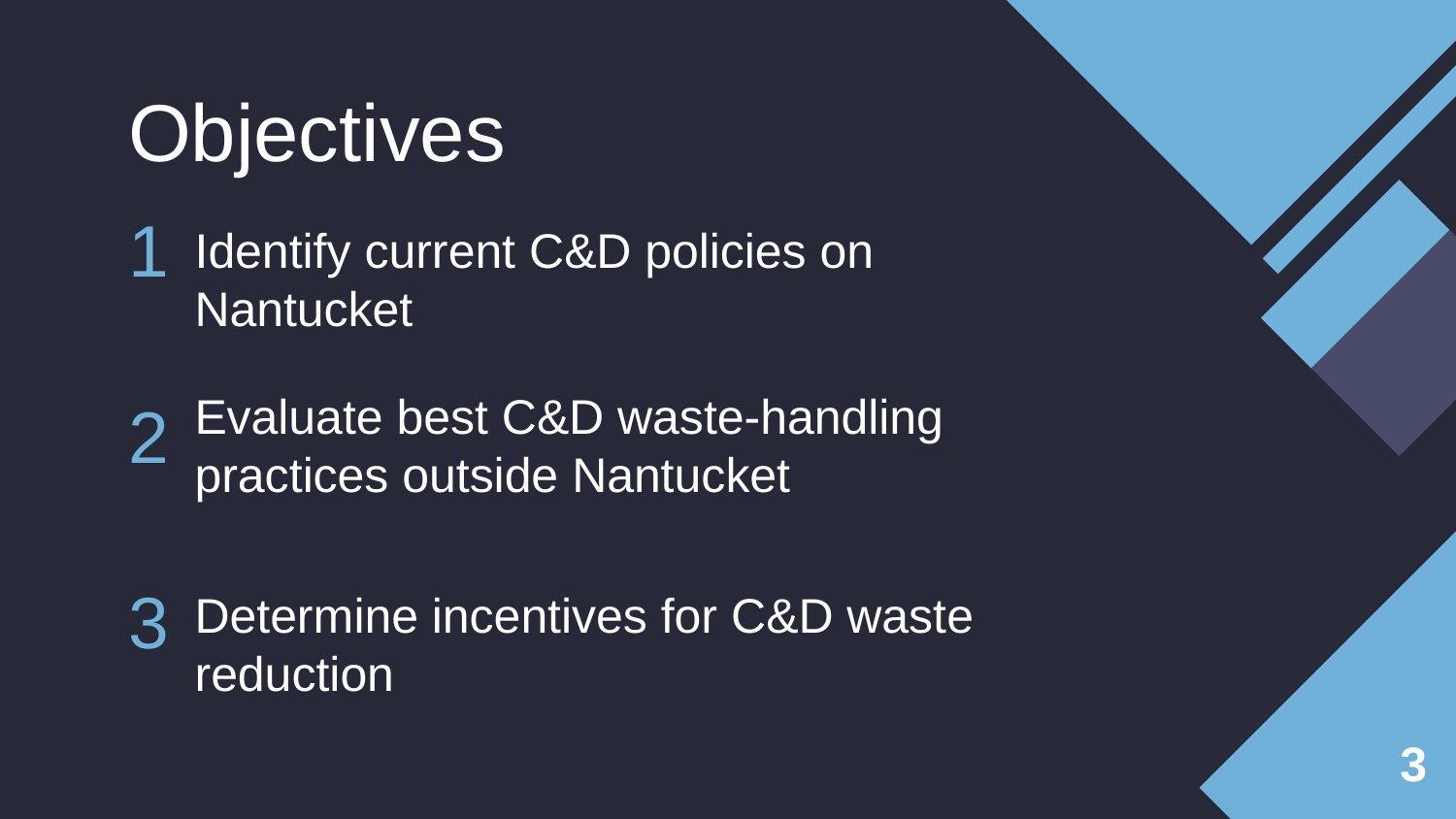

# Objectives
Identify current C&D policies on Nantucket
1
Evaluate best C&D waste-handling practices outside Nantucket
2
Determine incentives for C&D waste reduction
3
3